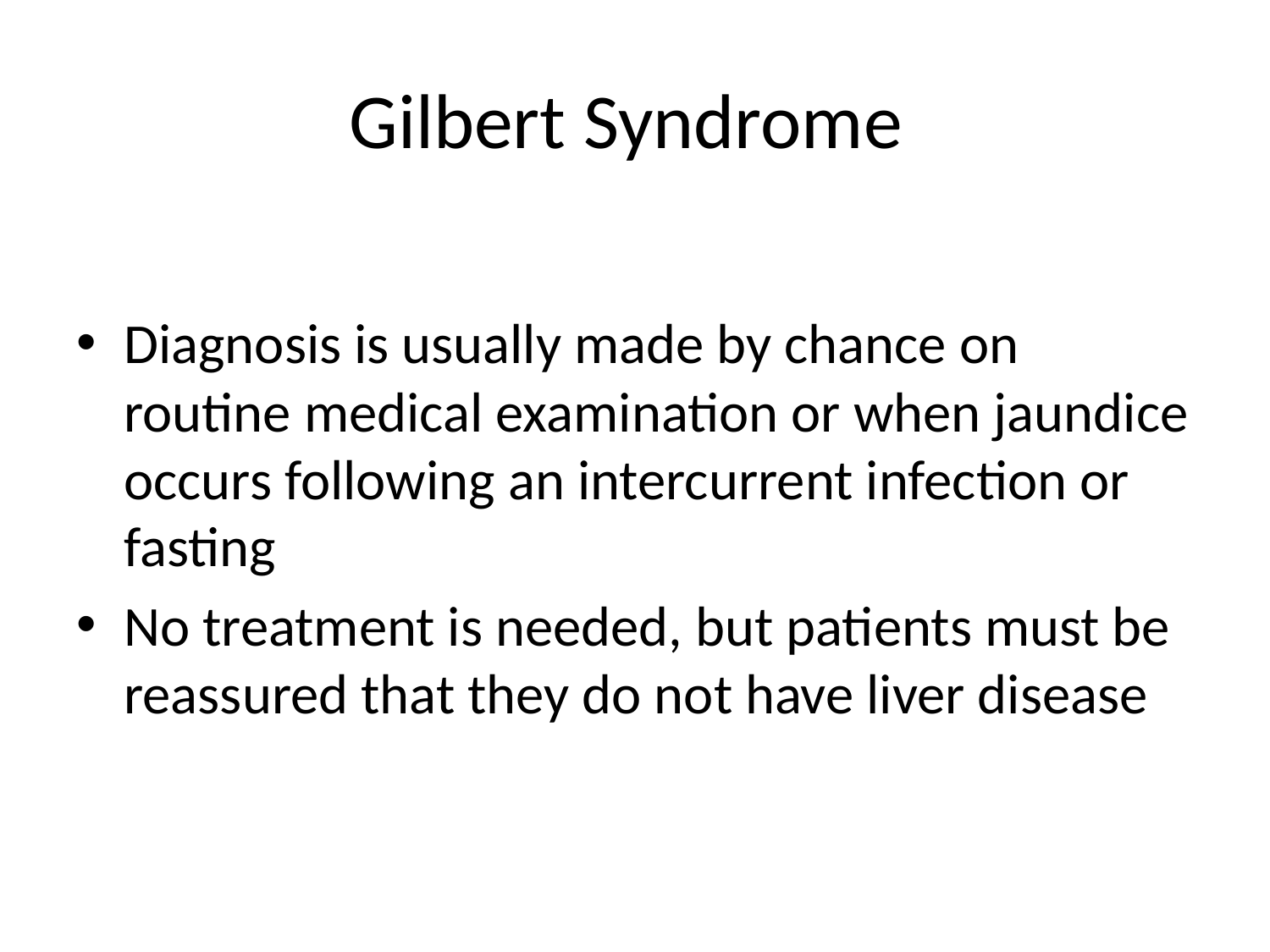

# Gilbert Syndrome

Diagnosis is usually made by chance on routine medical examination or when jaundice occurs following an intercurrent infection or fasting
No treatment is needed, but patients must be reassured that they do not have liver disease